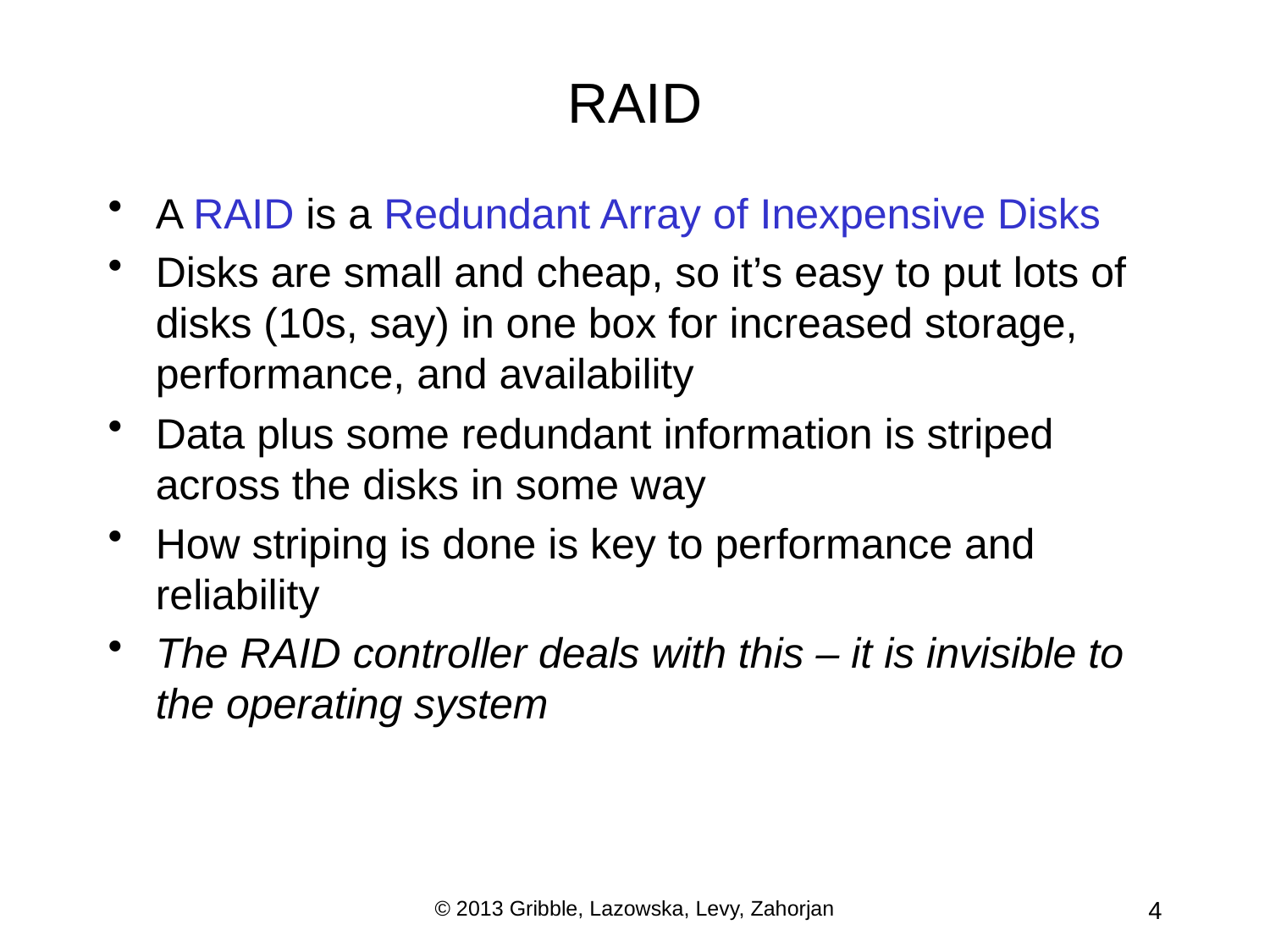

# RAID
A RAID is a Redundant Array of Inexpensive Disks
Disks are small and cheap, so it’s easy to put lots of disks (10s, say) in one box for increased storage, performance, and availability
Data plus some redundant information is striped across the disks in some way
How striping is done is key to performance and reliability
The RAID controller deals with this – it is invisible to the operating system

© 2013 Gribble, Lazowska, Levy, Zahorjan
4